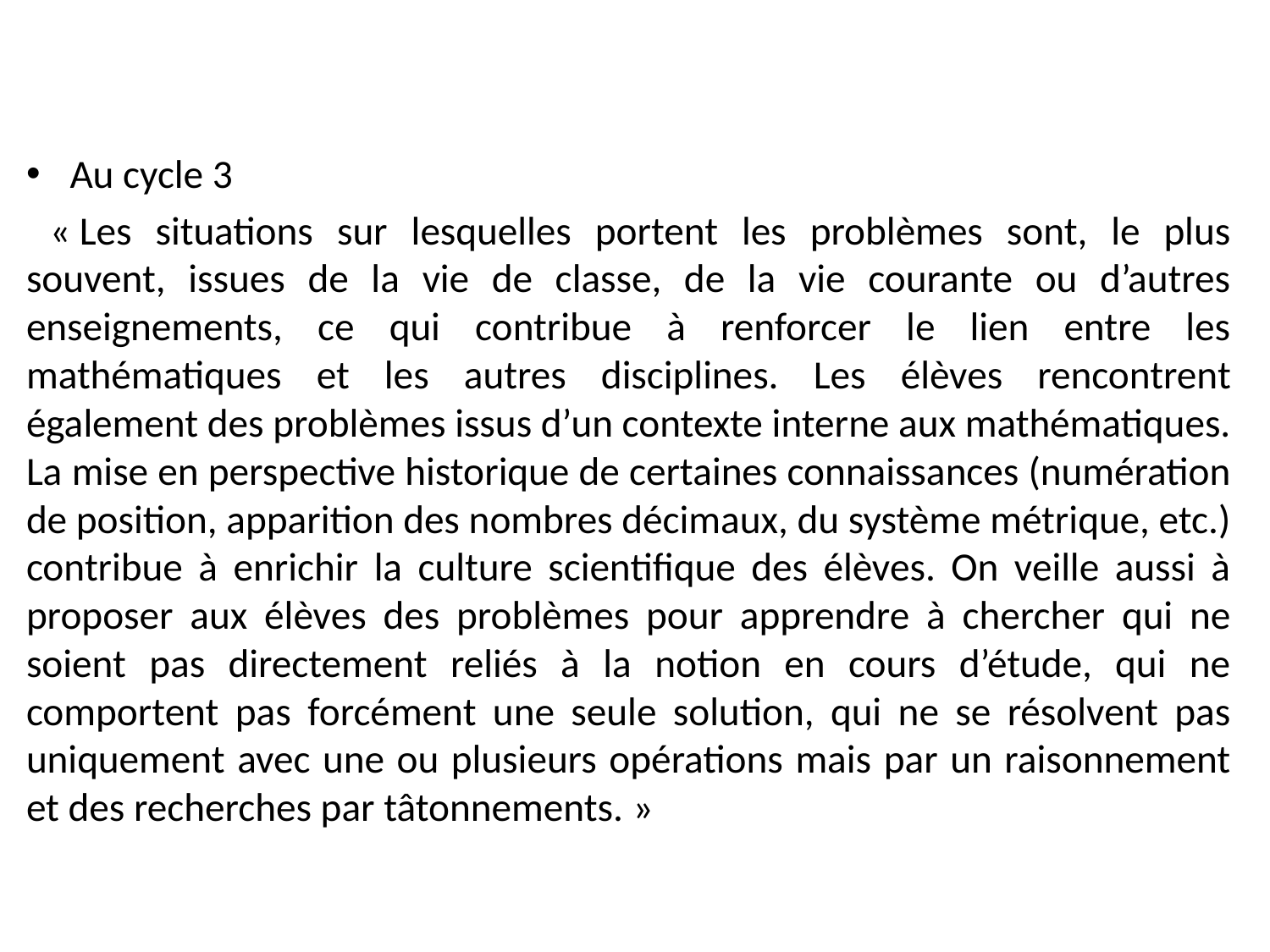

Au cycle 3
 « Les situations sur lesquelles portent les problèmes sont, le plus souvent, issues de la vie de classe, de la vie courante ou d’autres enseignements, ce qui contribue à renforcer le lien entre les mathématiques et les autres disciplines. Les élèves rencontrent également des problèmes issus d’un contexte interne aux mathématiques. La mise en perspective historique de certaines connaissances (numération de position, apparition des nombres décimaux, du système métrique, etc.) contribue à enrichir la culture scientifique des élèves. On veille aussi à proposer aux élèves des problèmes pour apprendre à chercher qui ne soient pas directement reliés à la notion en cours d’étude, qui ne comportent pas forcément une seule solution, qui ne se résolvent pas uniquement avec une ou plusieurs opérations mais par un raisonnement et des recherches par tâtonnements. »